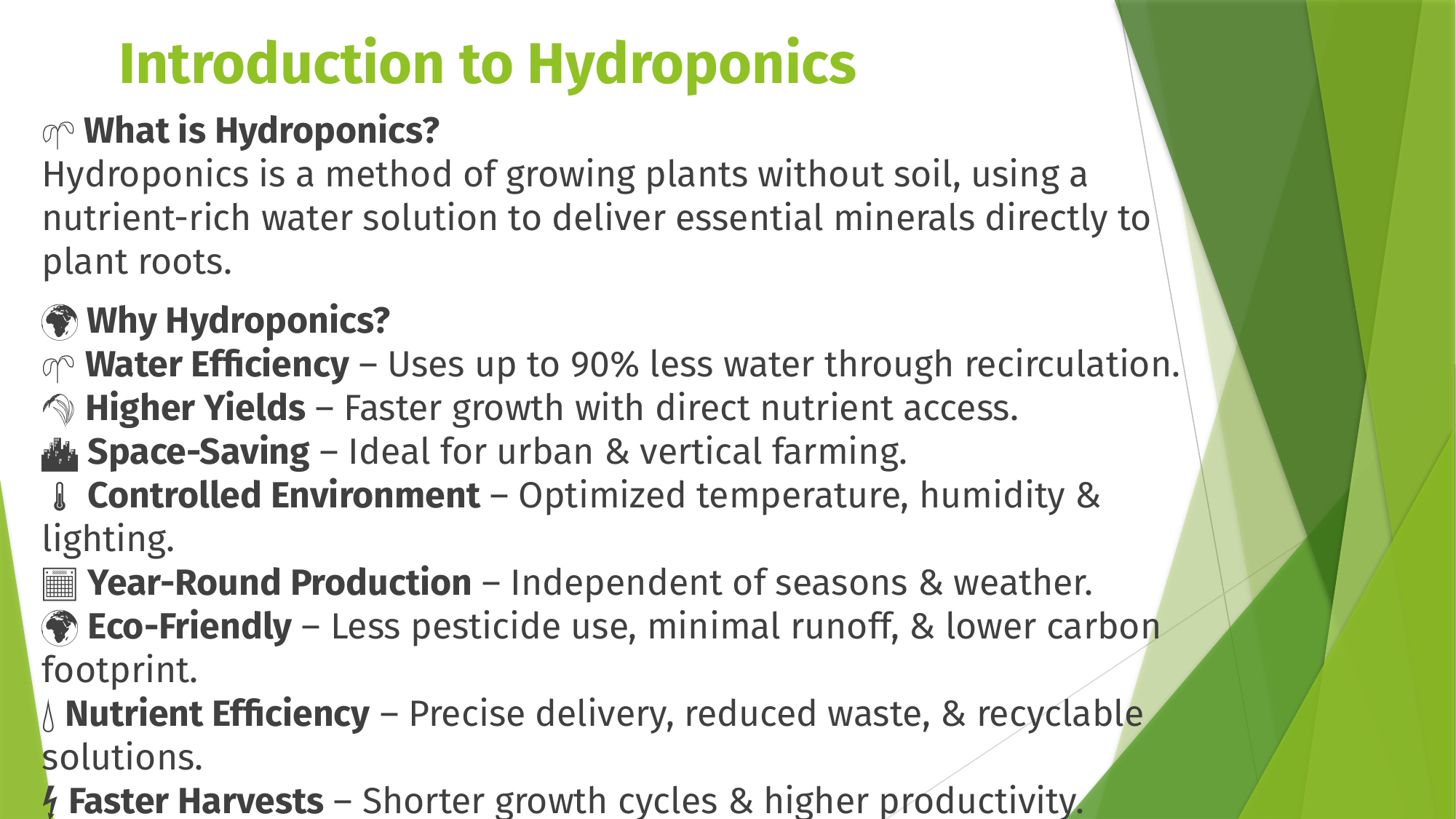

# Introduction to Hydroponics
🌱 What is Hydroponics?
Hydroponics is a method of growing plants without soil, using a nutrient-rich water solution to deliver essential minerals directly to plant roots.
🌍 Why Hydroponics?
🌱 Water Efficiency – Uses up to 90% less water through recirculation.
🌾 Higher Yields – Faster growth with direct nutrient access.
🏙 Space-Saving – Ideal for urban & vertical farming.
🌡 Controlled Environment – Optimized temperature, humidity & lighting.
📅 Year-Round Production – Independent of seasons & weather.
🌍 Eco-Friendly – Less pesticide use, minimal runoff, & lower carbon footprint.
💧 Nutrient Efficiency – Precise delivery, reduced waste, & recyclable solutions.
⚡ Faster Harvests – Shorter growth cycles & higher productivity.